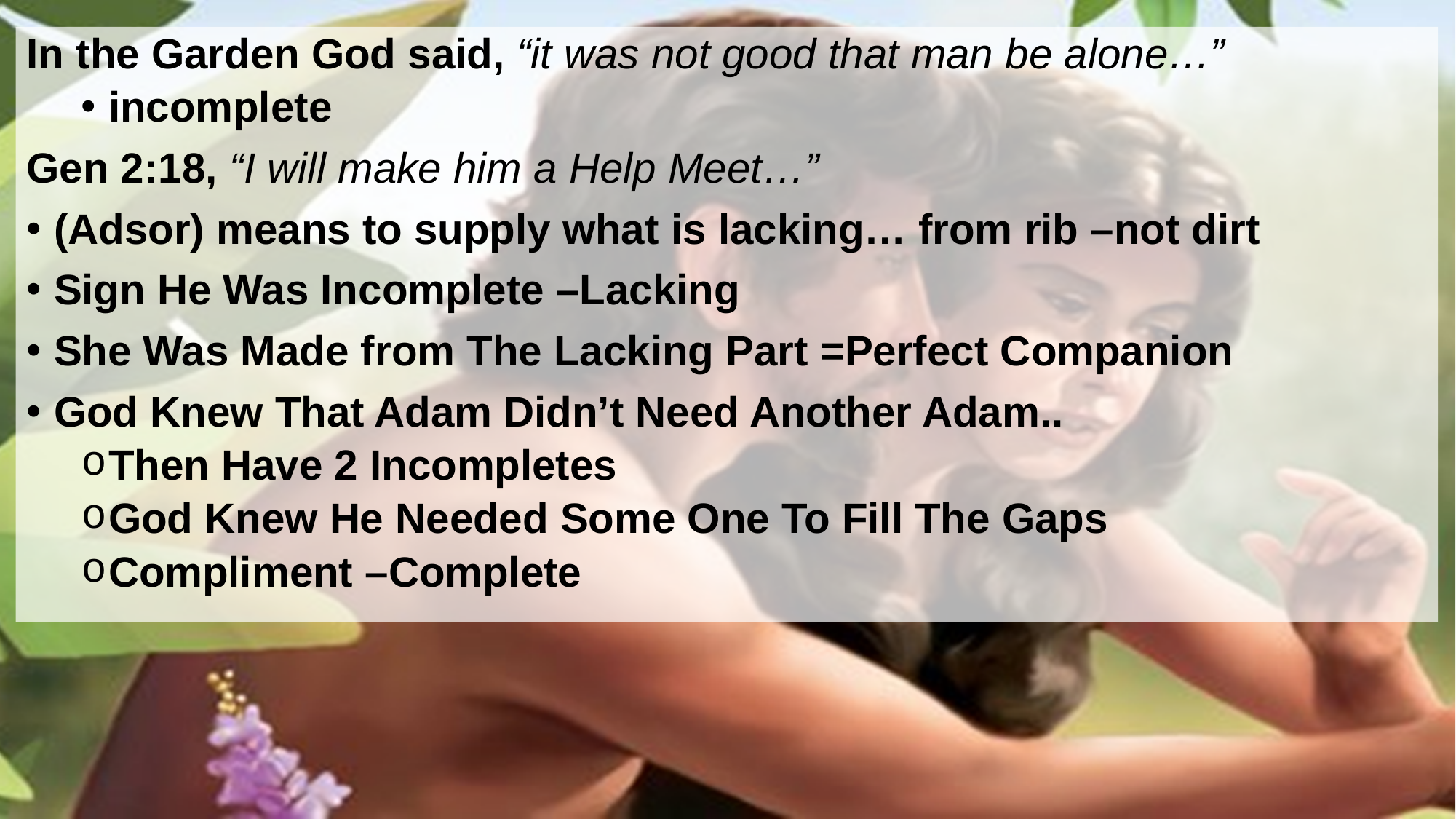

In the Garden God said, “it was not good that man be alone…”
incomplete
Gen 2:18, “I will make him a Help Meet…”
(Adsor) means to supply what is lacking… from rib –not dirt
Sign He Was Incomplete –Lacking
She Was Made from The Lacking Part =Perfect Companion
God Knew That Adam Didn’t Need Another Adam..
Then Have 2 Incompletes
God Knew He Needed Some One To Fill The Gaps
Compliment –Complete